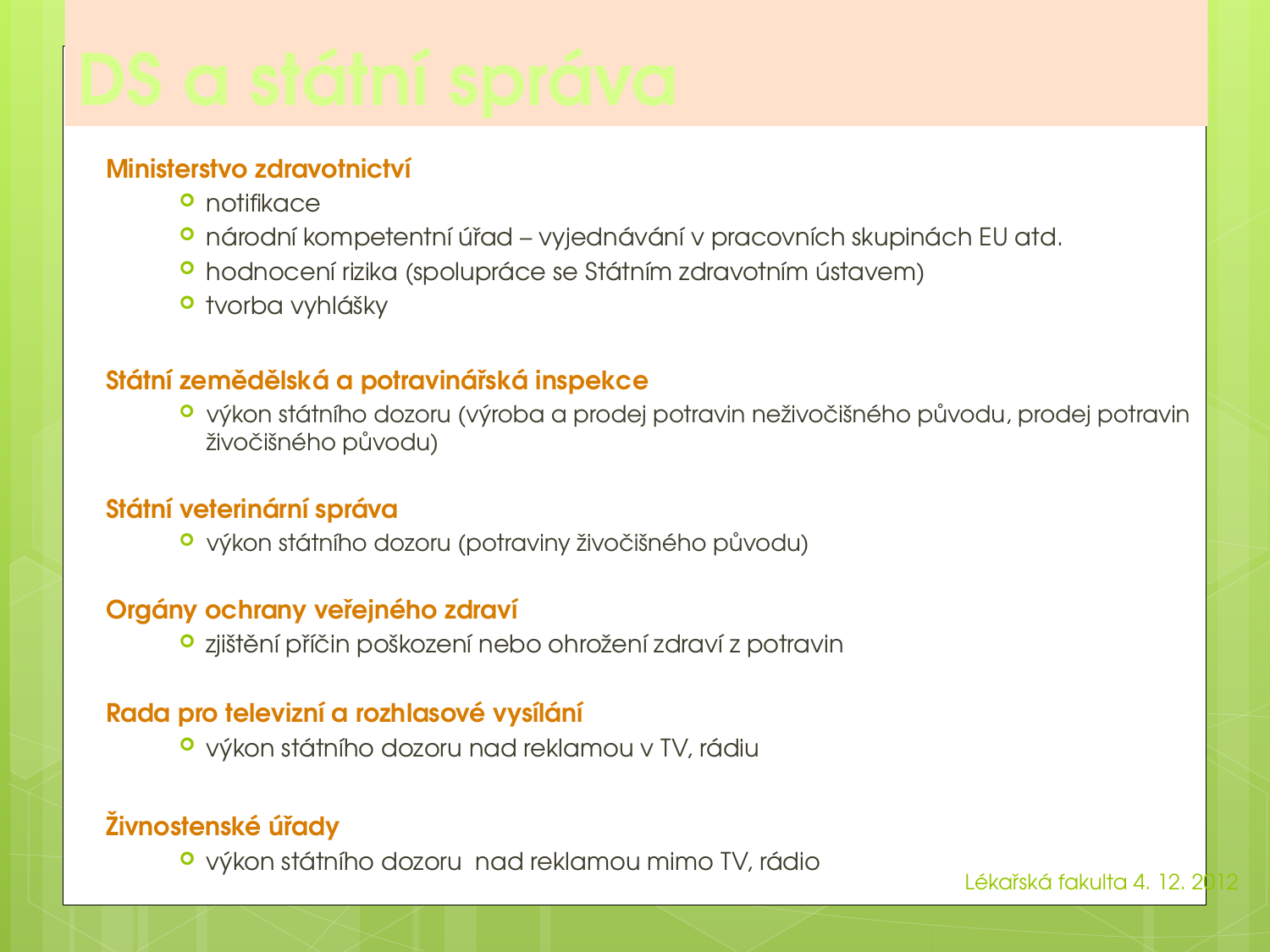

# DS a státní správa
13
Ministerstvo zdravotnictví
notifikace
národní kompetentní úřad – vyjednávání v pracovních skupinách EU atd.
hodnocení rizika (spolupráce se Státním zdravotním ústavem)
tvorba vyhlášky

Státní zemědělská a potravinářská inspekce
výkon státního dozoru (výroba a prodej potravin neživočišného původu, prodej potravin živočišného původu)

Státní veterinární správa
výkon státního dozoru (potraviny živočišného původu)

Orgány ochrany veřejného zdraví
zjištění příčin poškození nebo ohrožení zdraví z potravin

Rada pro televizní a rozhlasové vysílání
výkon státního dozoru nad reklamou v TV, rádiu

Živnostenské úřady
výkon státního dozoru  nad reklamou mimo TV, rádio
Lékařská fakulta 4. 12. 2012